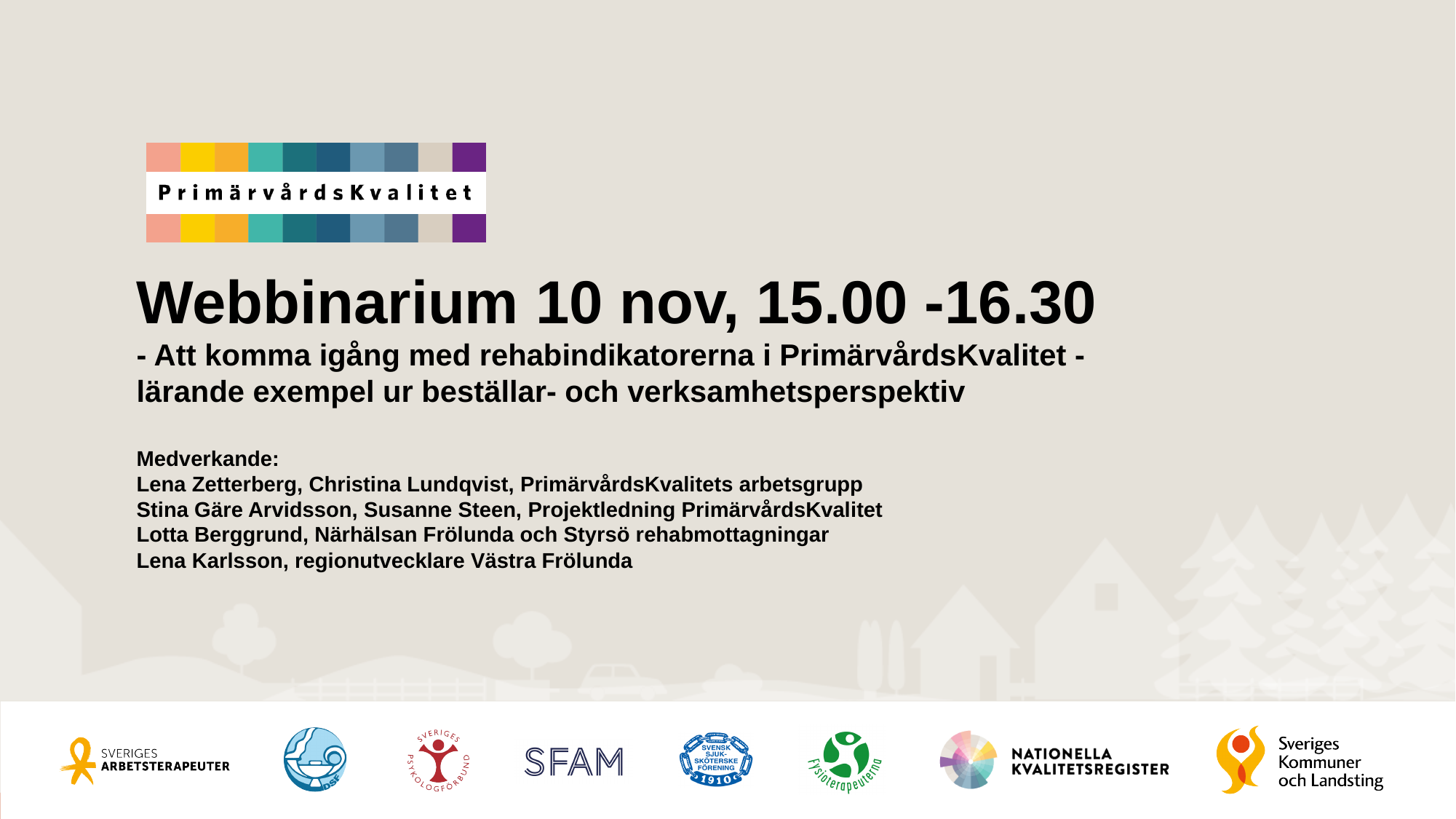

# Webbinarium 10 nov, 15.00 -16.30 - Att komma igång med rehabindikatorerna i PrimärvårdsKvalitet - lärande exempel ur beställar- och verksamhetsperspektiv Medverkande: Lena Zetterberg, Christina Lundqvist, PrimärvårdsKvalitets arbetsgrupp Stina Gäre Arvidsson, Susanne Steen, Projektledning PrimärvårdsKvalitet Lotta Berggrund, Närhälsan Frölunda och Styrsö rehabmottagningar Lena Karlsson, regionutvecklare Västra Frölunda